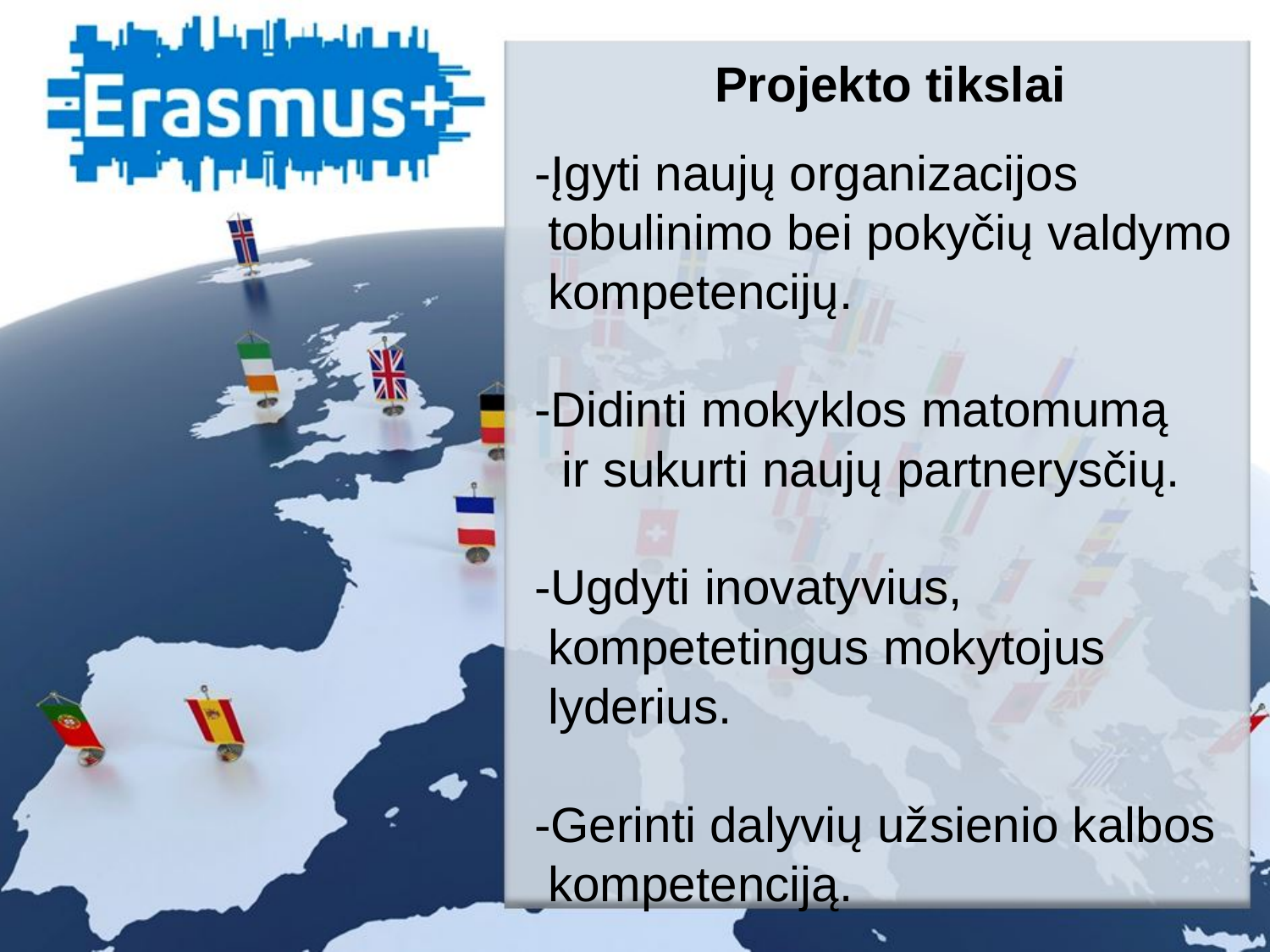

Projekto tikslai
-Įgyti naujų organizacijos
 tobulinimo bei pokyčių valdymo
 kompetencijų.

-Didinti mokyklos matomumą
  ir sukurti naujų partnerysčių.

-Ugdyti inovatyvius,
 kompetetingus mokytojus
 lyderius.

-Gerinti dalyvių užsienio kalbos
 kompetenciją.